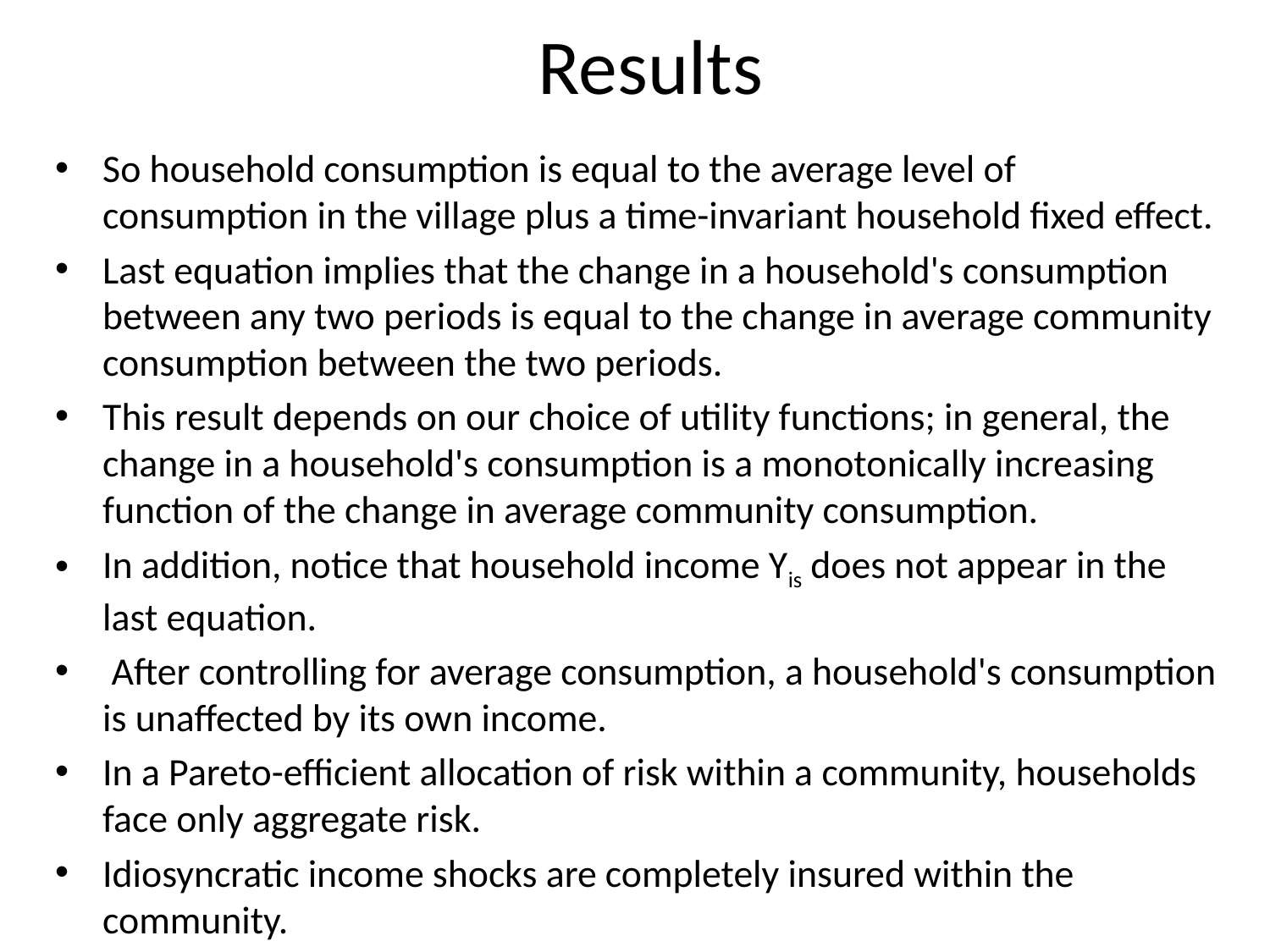

# Results
So household consumption is equal to the average level of consumption in the village plus a time-invariant household fixed effect.
Last equation implies that the change in a household's consumption between any two periods is equal to the change in average community consumption between the two periods.
This result depends on our choice of utility functions; in general, the change in a household's consumption is a monotonically increasing function of the change in average community consumption.
In addition, notice that household income Yis does not appear in the last equation.
 After controlling for average consumption, a household's consumption is unaffected by its own income.
In a Pareto-efficient allocation of risk within a community, households face only aggregate risk.
Idiosyncratic income shocks are completely insured within the community.